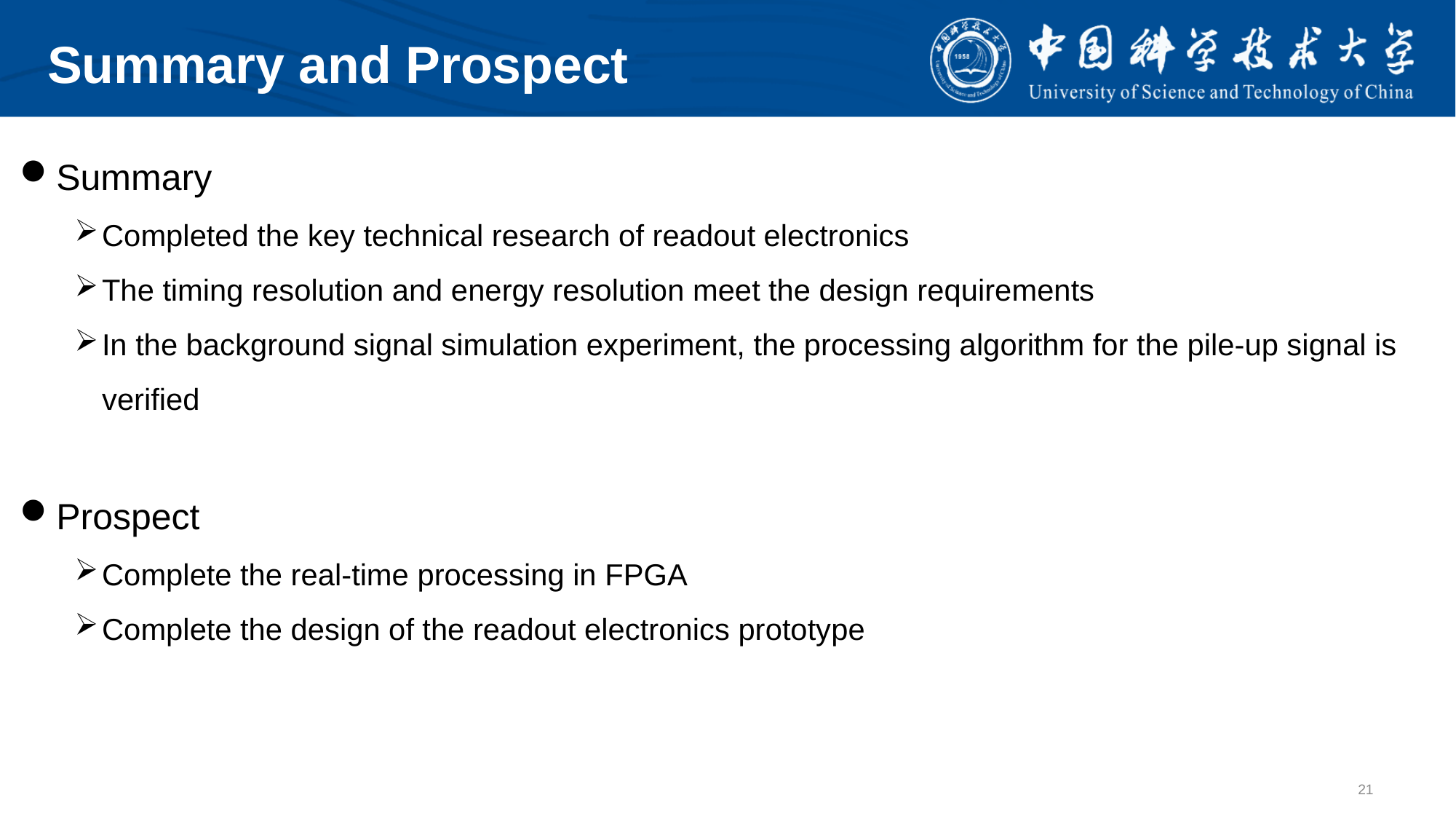

# Summary and Prospect
Summary
Completed the key technical research of readout electronics
The timing resolution and energy resolution meet the design requirements
In the background signal simulation experiment, the processing algorithm for the pile-up signal is verified

Prospect
Complete the real-time processing in FPGA
Complete the design of the readout electronics prototype
21